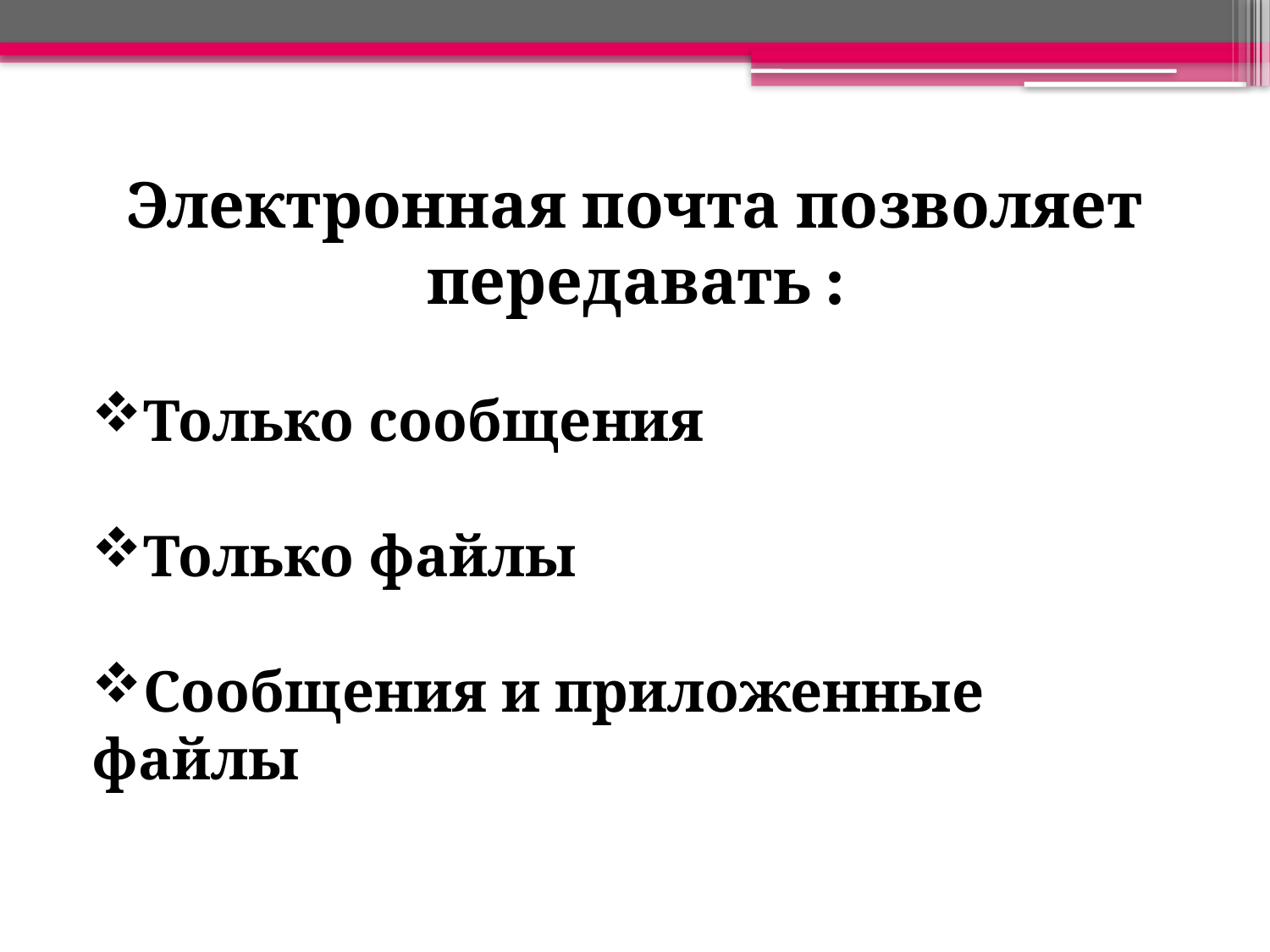

Электронная почта позволяет передавать :

Только сообщения

Только файлы

Сообщения и приложенные файлы